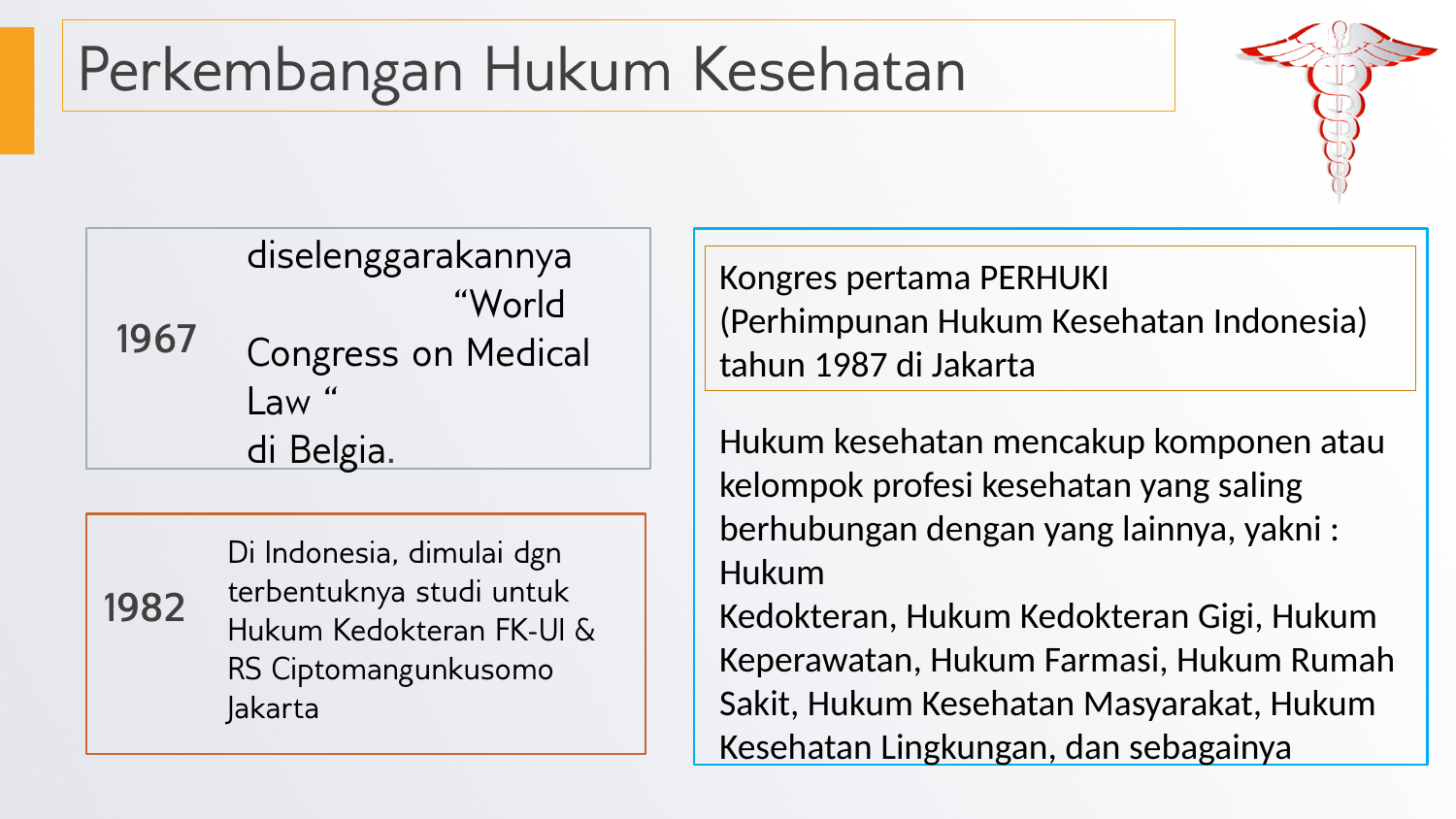

Perkembangan Hukum Kesehatan

diselenggarakannya                     “World Congress on Medical Law “
di Belgia.
Kongres pertama PERHUKI
(Perhimpunan Hukum Kesehatan Indonesia)   tahun 1987 di Jakarta
1967
Hukum kesehatan mencakup komponen atau kelompok profesi kesehatan yang saling berhubungan dengan yang lainnya, yakni : Hukum
Kedokteran, Hukum Kedokteran Gigi, Hukum Keperawatan, Hukum Farmasi, Hukum Rumah Sakit, Hukum Kesehatan Masyarakat, Hukum Kesehatan Lingkungan, dan sebagainya

Di Indonesia, dimulai dgn    terbentuknya studi untuk   Hukum Kedokteran FK-UI & RS Ciptomangunkusomo   Jakarta
1982